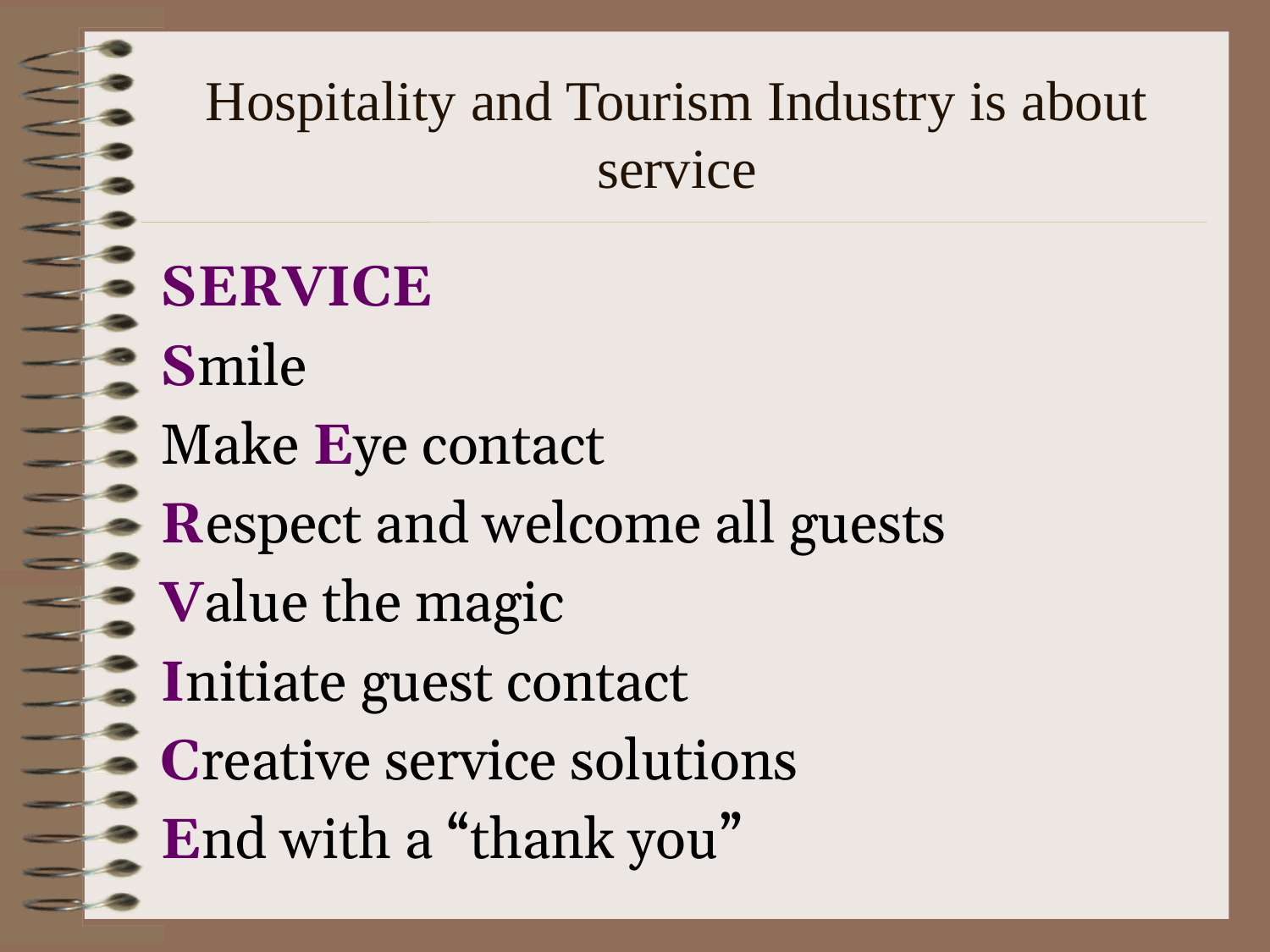

# Hospitality and Tourism Industry is about service
SERVICE
Smile
Make Eye contact
Respect and welcome all guests
Value the magic
Initiate guest contact
Creative service solutions
End with a “thank you”